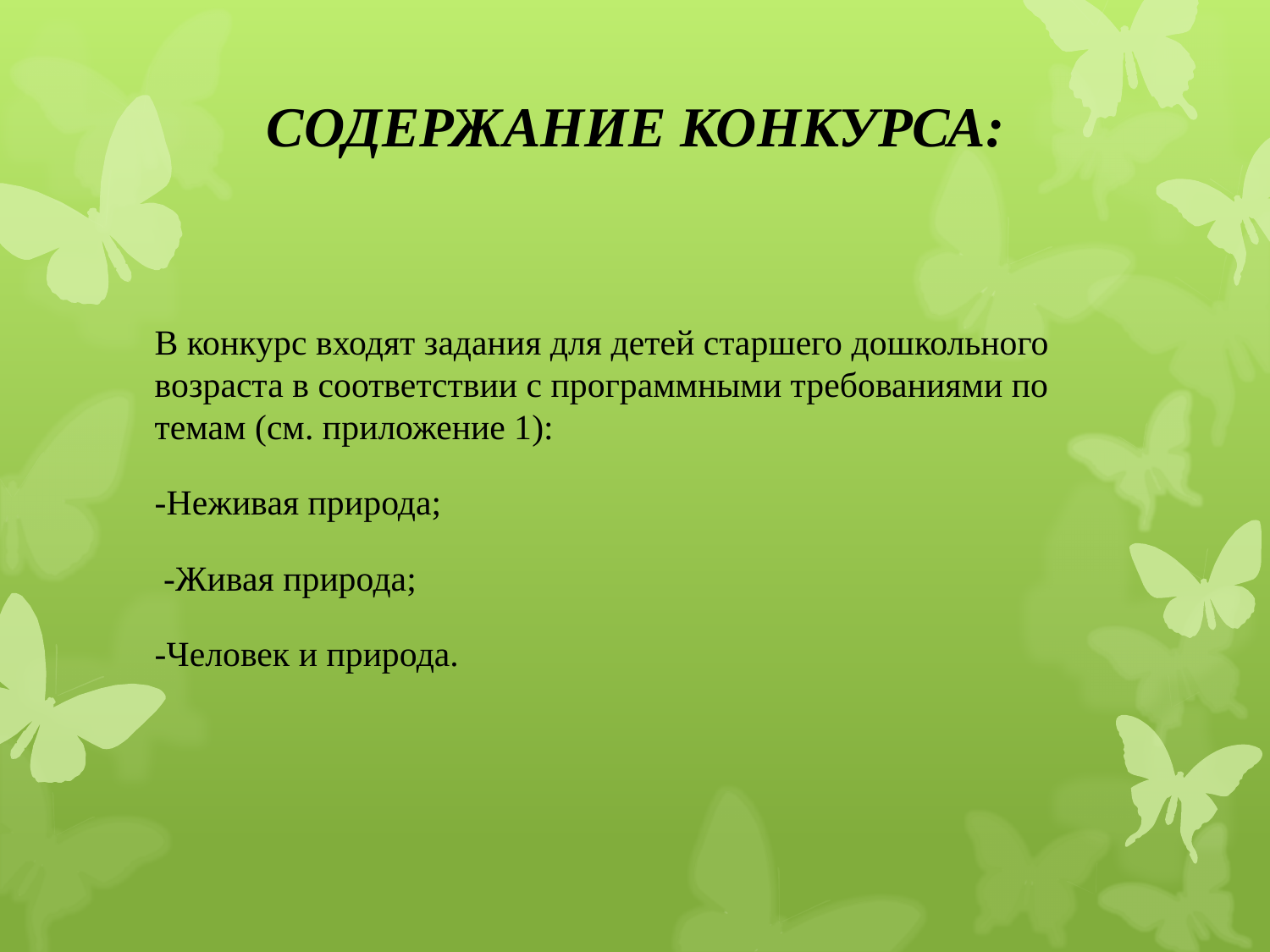

# СОДЕРЖАНИЕ КОНКУРСА:
В конкурс входят задания для детей старшего дошкольного возраста в соответствии с программными требованиями по темам (см. приложение 1):
-Неживая природа;
 -Живая природа;
-Человек и природа.